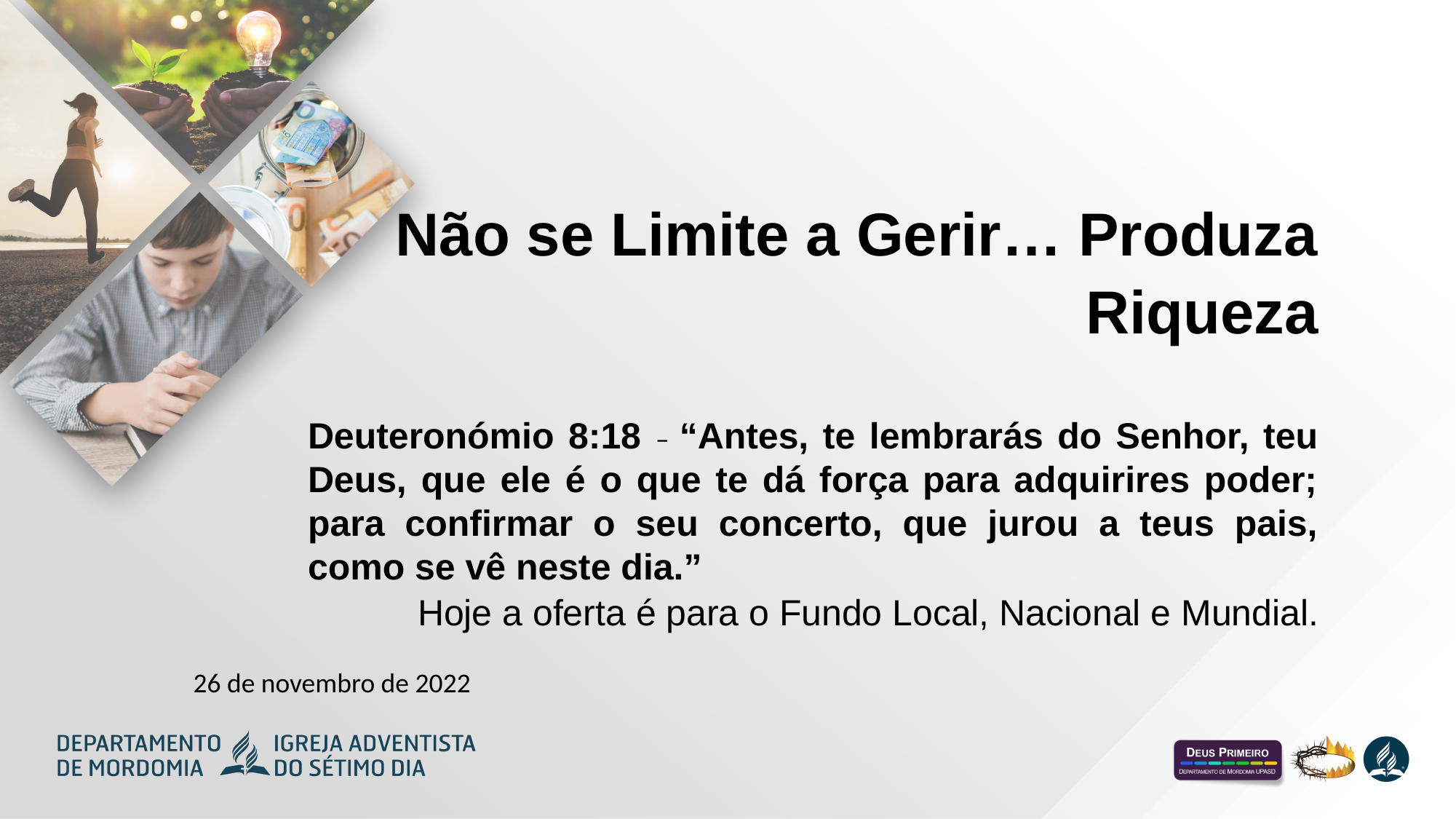

Não se Limite a Gerir… Produza Riqueza

Deuteronómio 8:18 – “Antes, te lembrarás do Senhor, teu Deus, que ele é o que te dá força para adquirires poder; para confirmar o seu concerto, que jurou a teus pais, como se vê neste dia.”

Hoje a oferta é para o Fundo Local, Nacional e Mundial.

26 de novembro de 2022